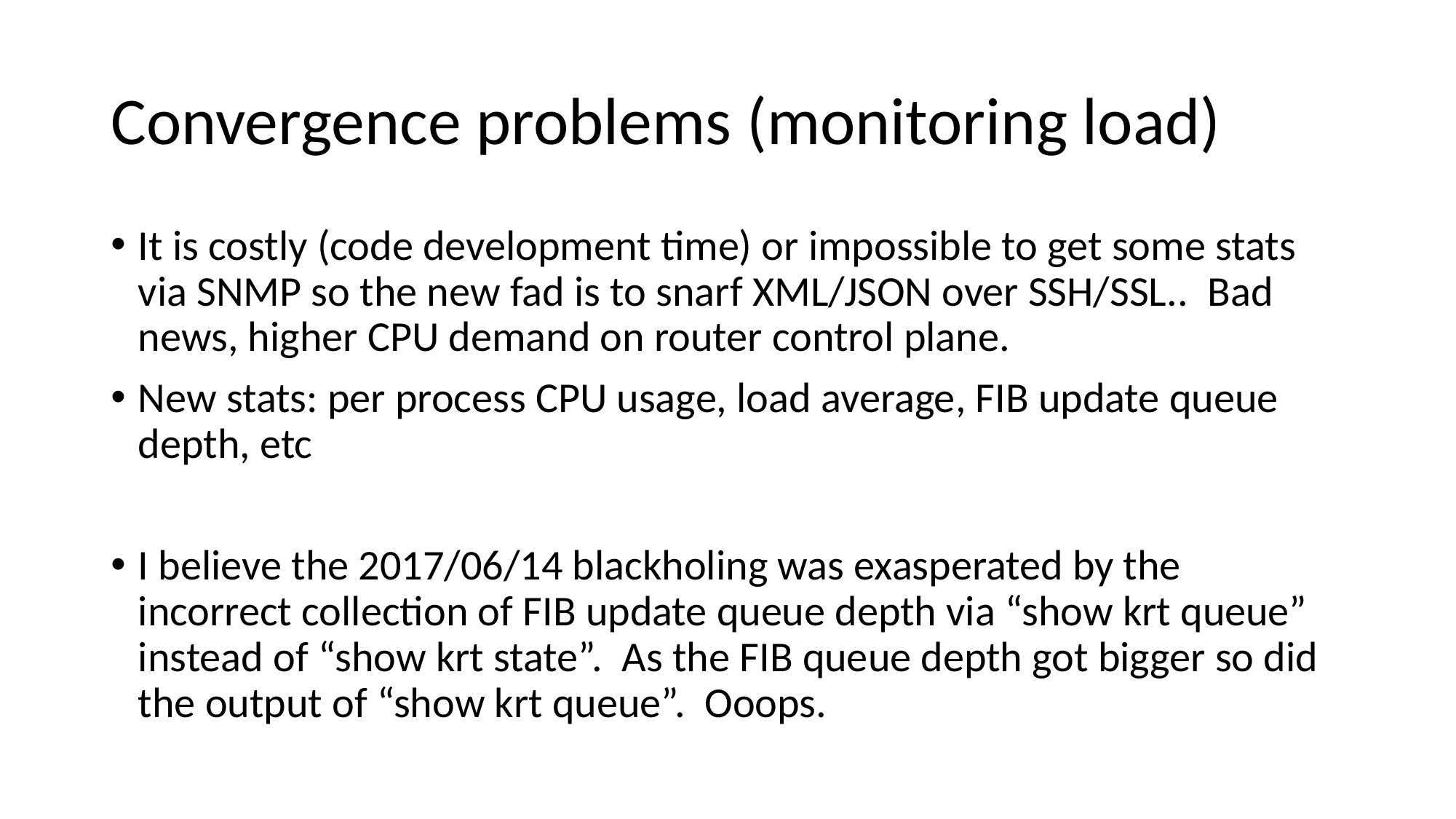

# Convergence problems (monitoring load)
It is costly (code development time) or impossible to get some stats via SNMP so the new fad is to snarf XML/JSON over SSH/SSL..  Bad news, higher CPU demand on router control plane.
New stats: per process CPU usage, load average, FIB update queue depth, etc

I believe the 2017/06/14 blackholing was exasperated by the incorrect collection of FIB update queue depth via “show krt queue” instead of “show krt state”.  As the FIB queue depth got bigger so did the output of “show krt queue”.  Ooops.